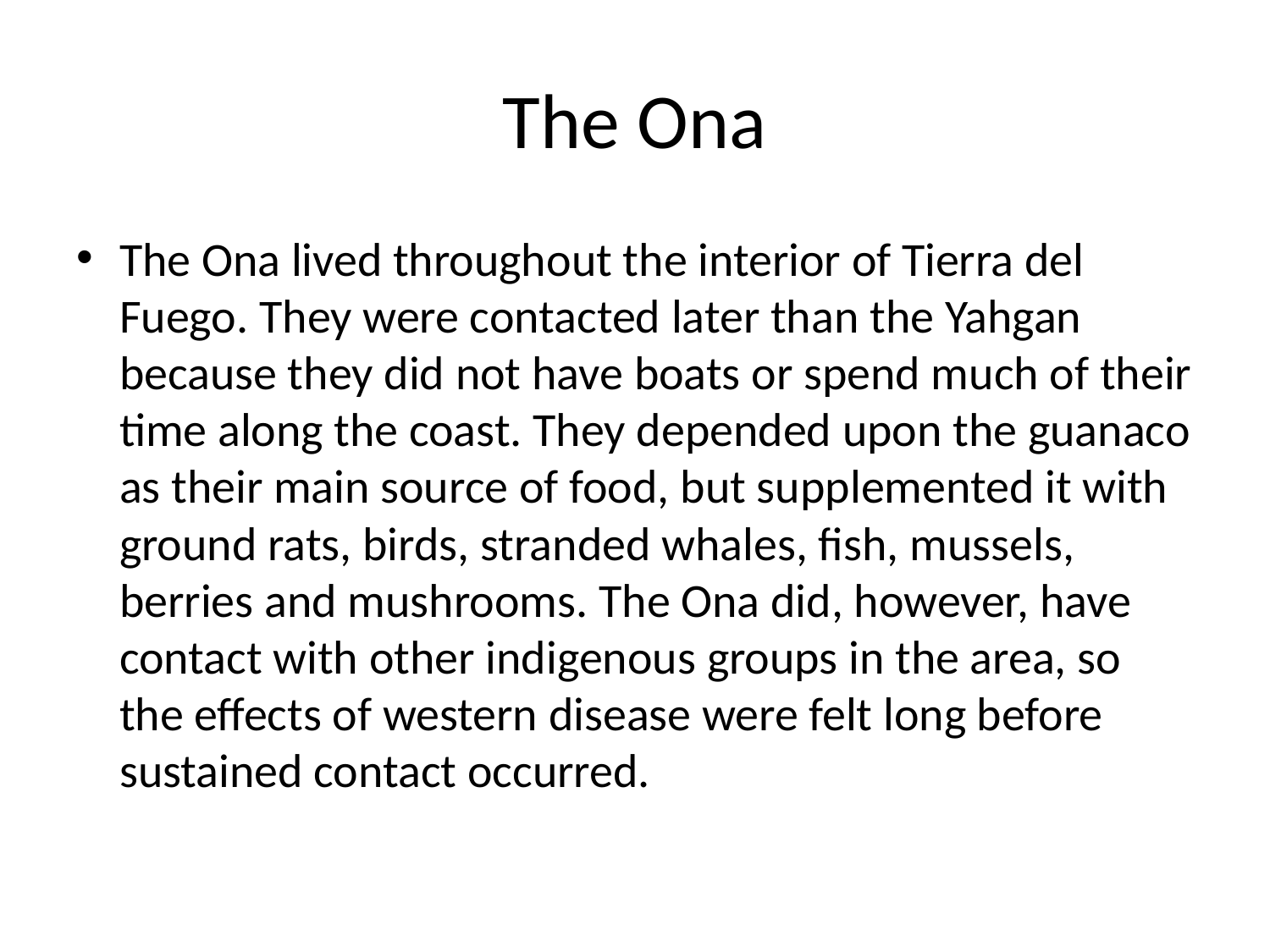

# The Ona
The Ona lived throughout the interior of Tierra del Fuego. They were contacted later than the Yahgan because they did not have boats or spend much of their time along the coast. They depended upon the guanaco as their main source of food, but supplemented it with ground rats, birds, stranded whales, fish, mussels, berries and mushrooms. The Ona did, however, have contact with other indigenous groups in the area, so the effects of western disease were felt long before sustained contact occurred.